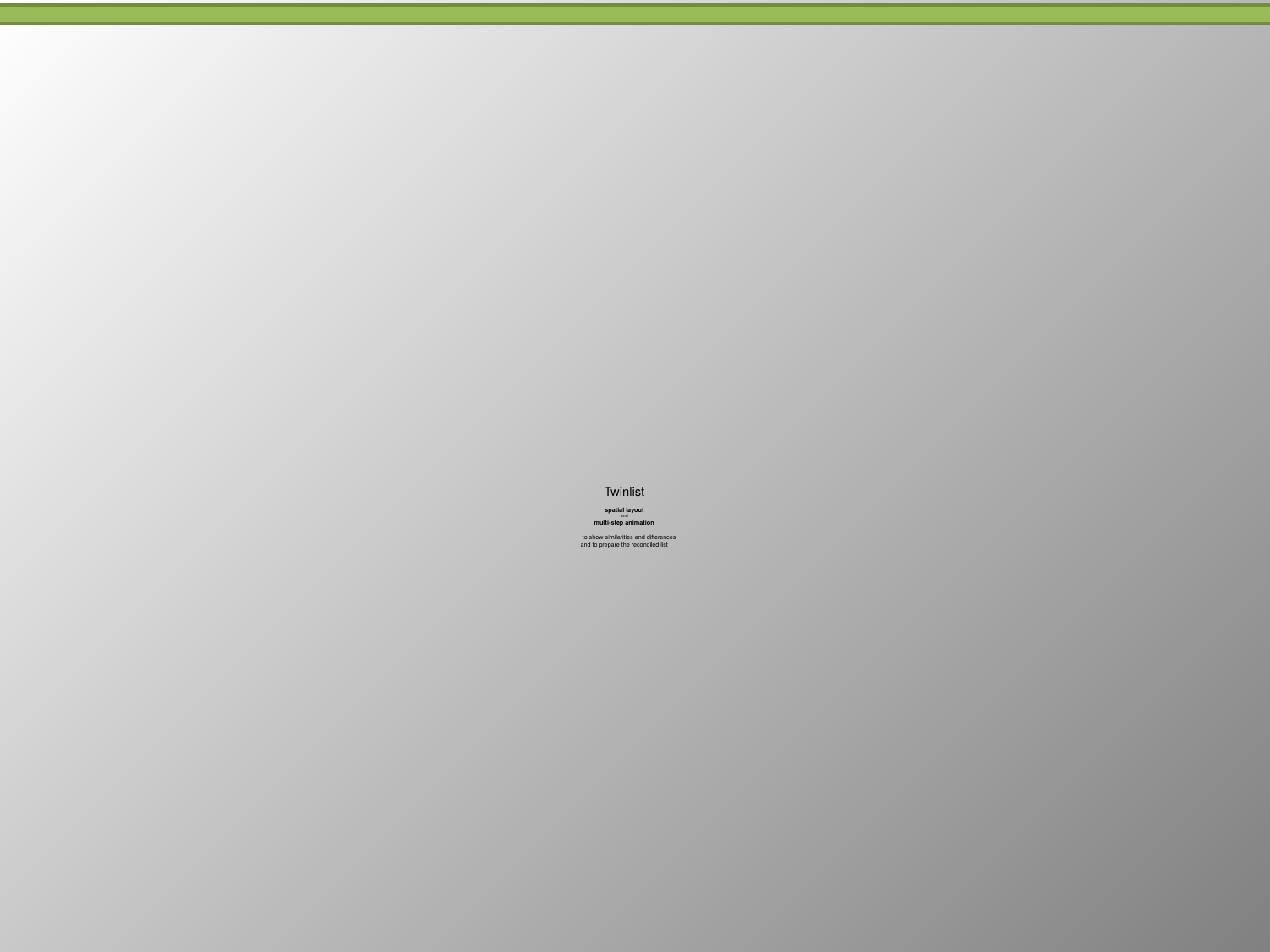

# Twinlist spatial layout and multi-step animation to show similarities and differences and to prepare the reconciled list